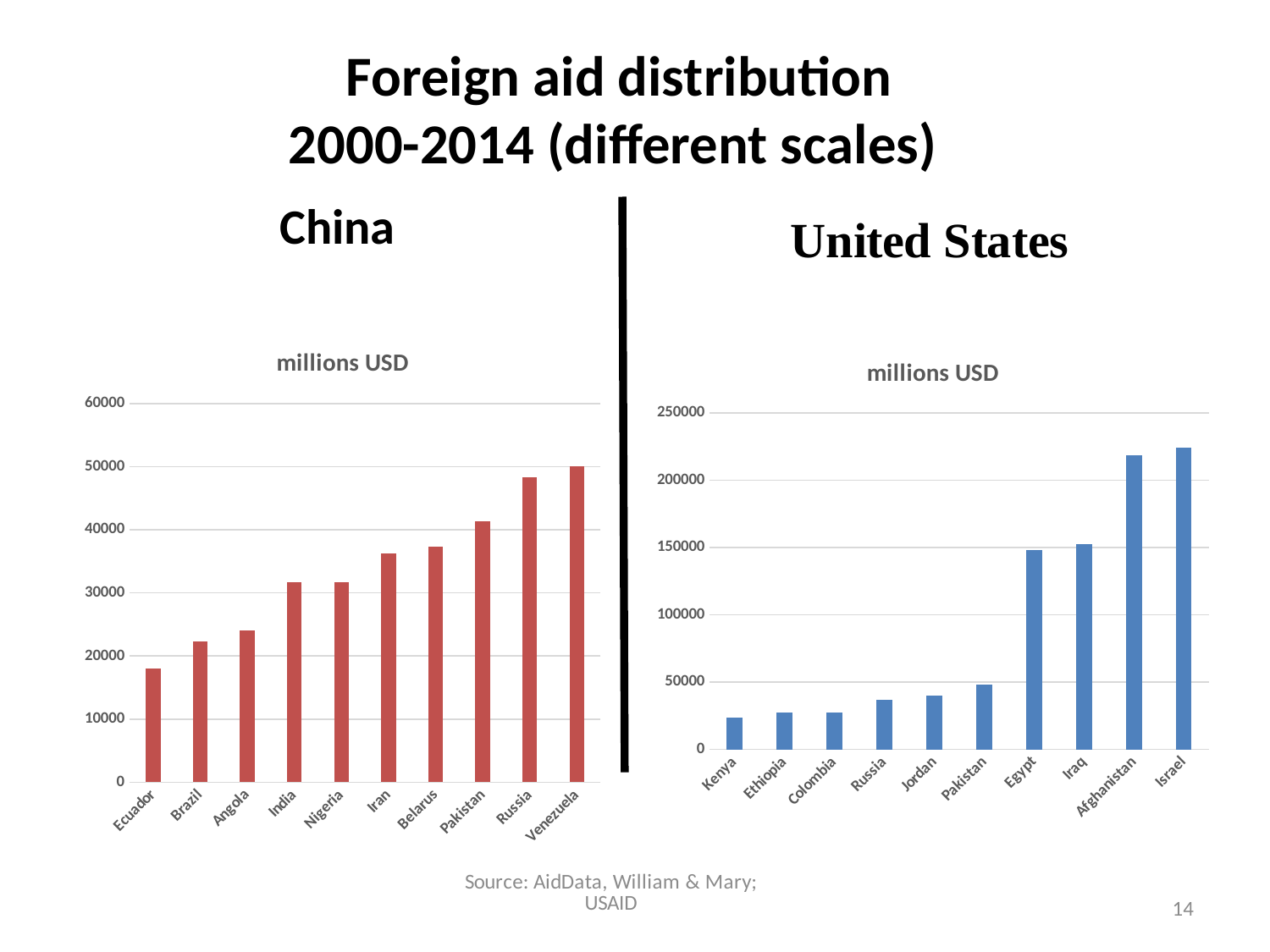

### Chart

| Category |
|---|
Foreign aid distribution
2000-2014 (different scales)

### Chart: millions USD

| Category | China ODA (Millions USD) |
|---|---|
| Ecuador | 18016.254092358 |
| Brazil | 22258.394707400003 |
| Angola | 24073.1038261933 |
| India | 31654.152 |
| Nigeria | 31712.92606771103 |
| Iran | 36298.774714476 |
| Belarus | 37349.7669583383 |
| Pakistan | 41329.52764086435 |
| Russia | 48372.6126317368 |
| Venezuela | 50051.805 |

### Chart: millions USD

| Category | US ODA (Millions USD) |
|---|---|
| Kenya | 23710.415424 |
| Ethiopia | 27280.502493 |
| Colombia | 27456.687996 |
| Russia | 36658.215956 |
| Jordan | 39936.309457 |
| Pakistan | 47903.588859 |
| Egypt | 147933.559762 |
| Iraq | 152356.987222 |
| Afghanistan | 218549.646284 |
| Israel | 224304.091809 |
14